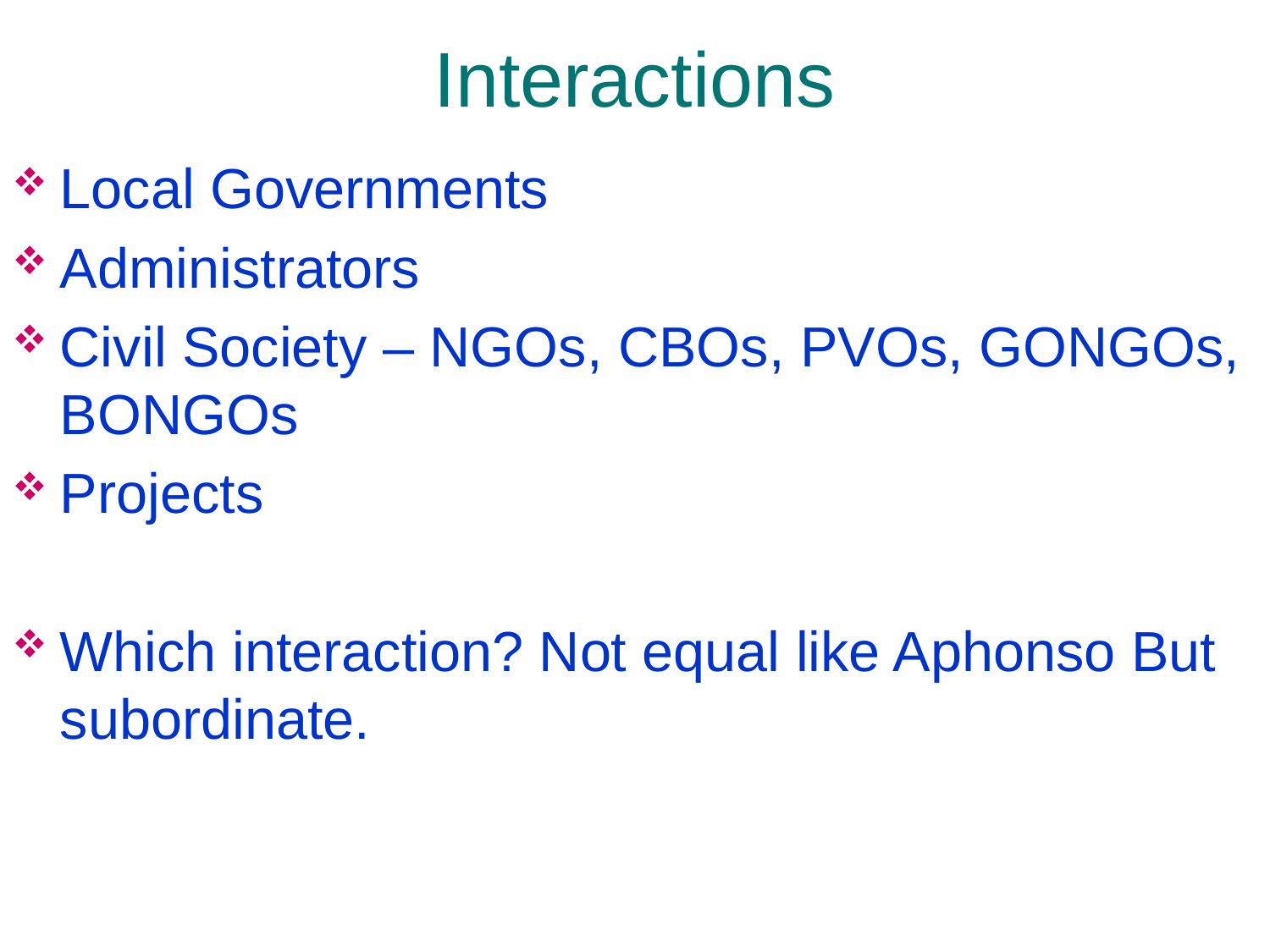

# Interactions
Local Governments
Administrators
Civil Society – NGOs, CBOs, PVOs, GONGOs, BONGOs
Projects

Which interaction? Not equal like Aphonso But subordinate.